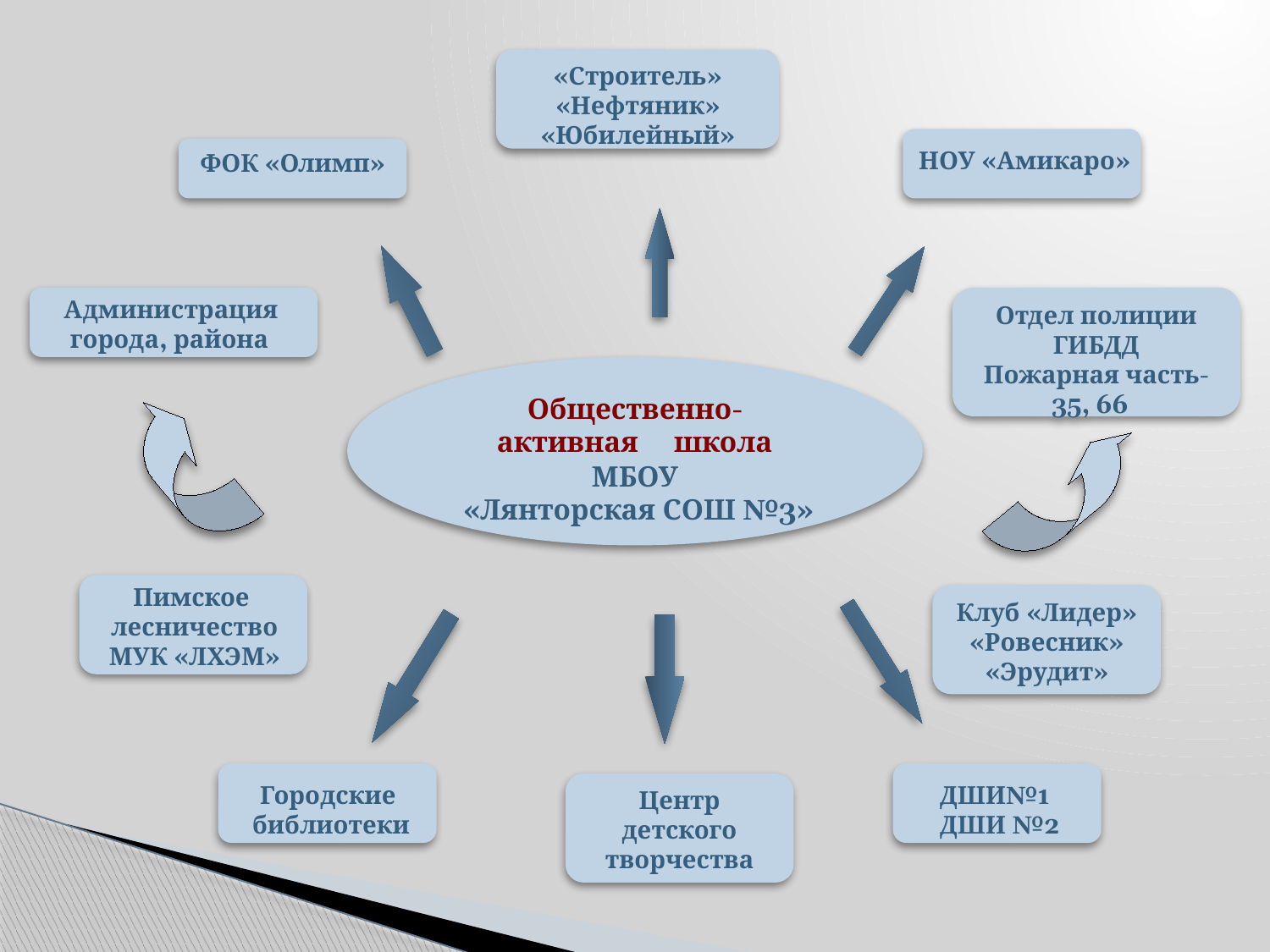

«Строитель»
«Нефтяник»
«Юбилейный»

ФОК «Олимп»
НОУ «Амикаро»

Администрация
 города, района
Отдел полиции
ГИБДД
Пожарная часть-35, 66

Общественно-
активная     школа
МБОУ
 «Лянторская СОШ №3»

Пимское
лесничество
МУК «ЛХЭМ»

Клуб «Лидер» «Ровесник»
«Эрудит»

Городские
библиотеки
ДШИ№1
ДШИ №2
Центр детского творчества